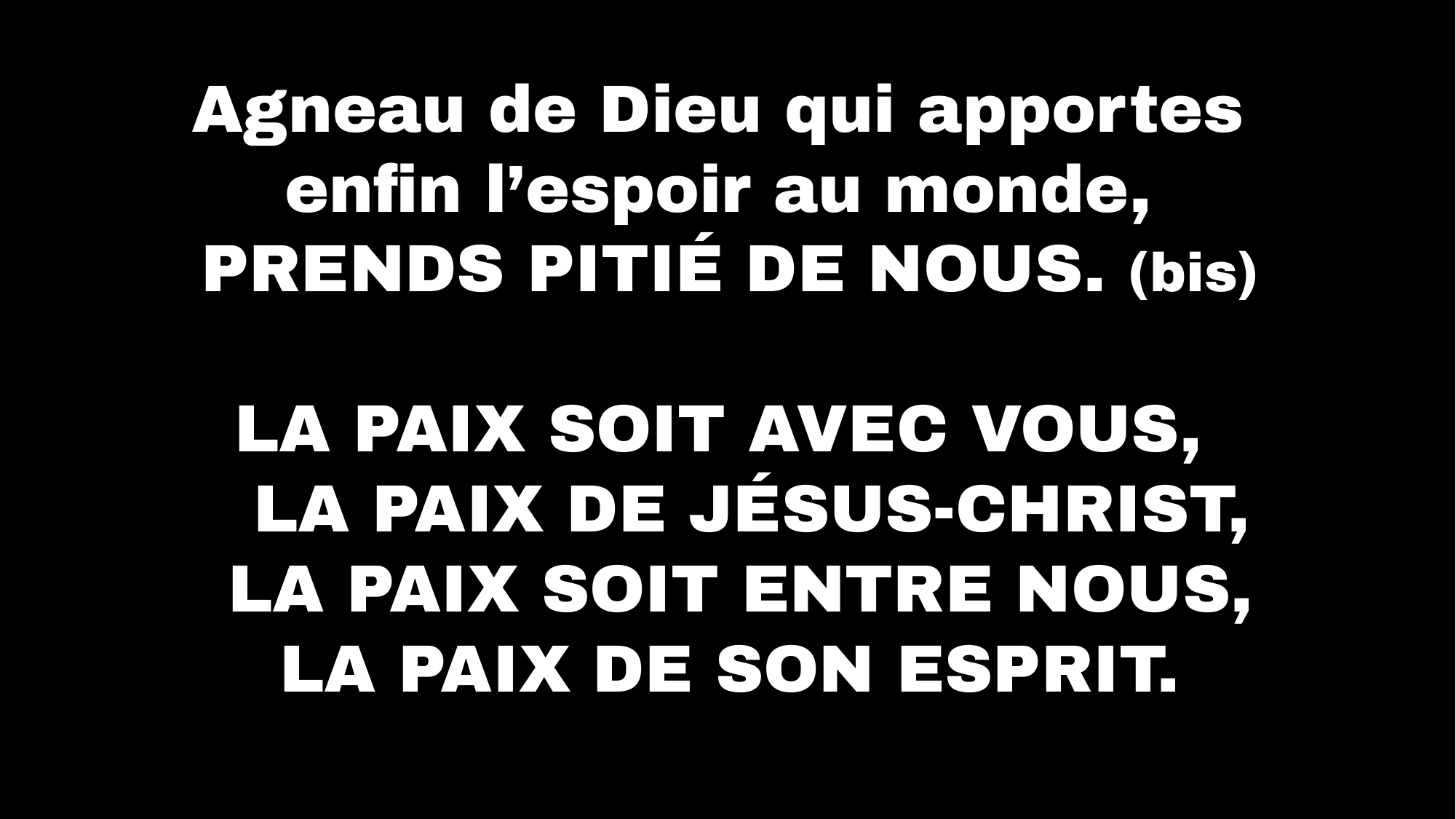

Agneau de Dieu qui apportes
enfin l’espoir au monde,
Prends pitié de nous. (bis)

La paix soit avec vous,
  la paix de Jésus-Christ,
  la paix soit entre nous,
la paix de son esprit.